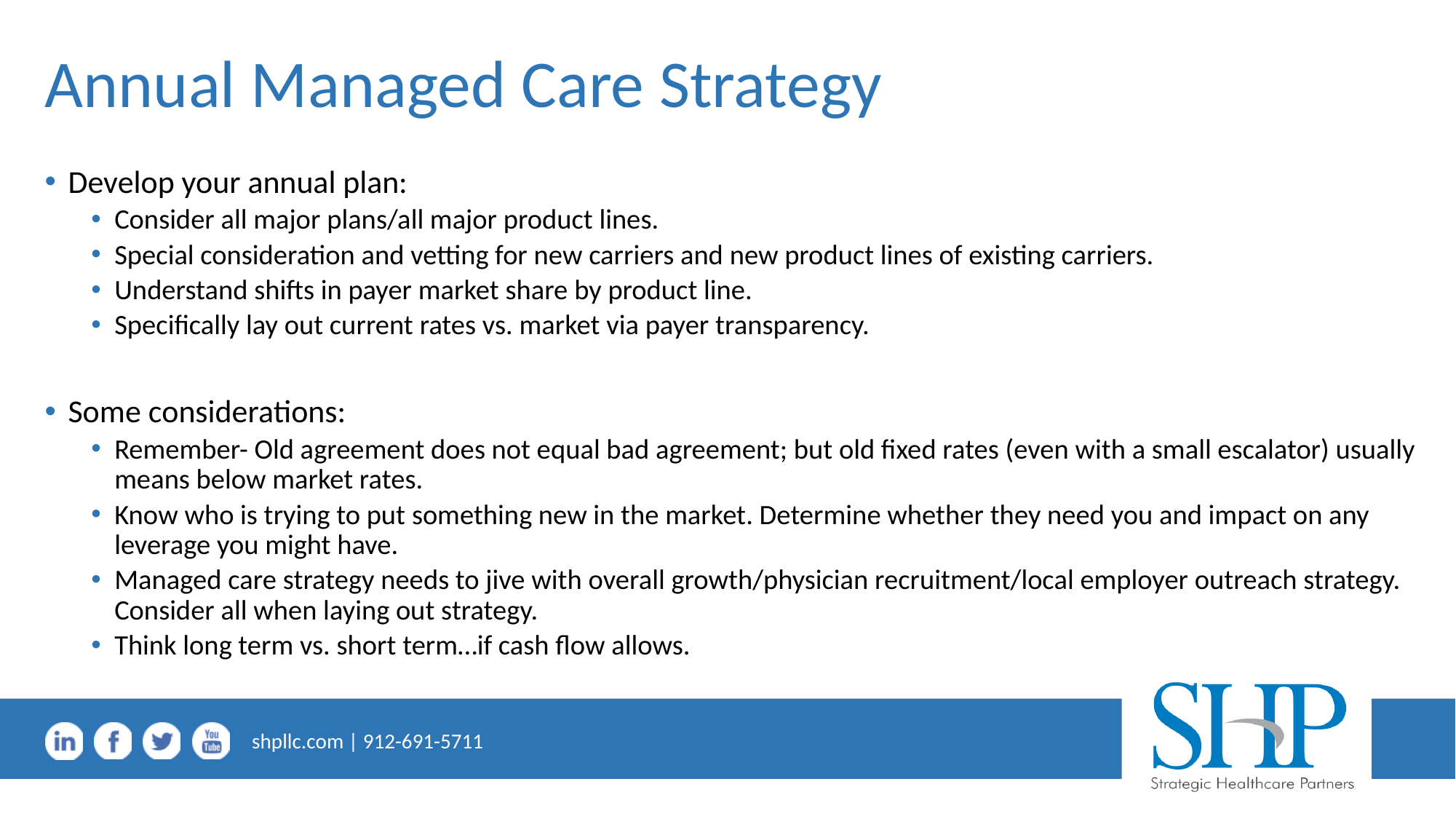

# Annual Managed Care Strategy
Develop your annual plan:
Consider all major plans/all major product lines.
Special consideration and vetting for new carriers and new product lines of existing carriers.
Understand shifts in payer market share by product line.
Specifically lay out current rates vs. market via payer transparency.

Some considerations:
Remember- Old agreement does not equal bad agreement; but old fixed rates (even with a small escalator) usually means below market rates.
Know who is trying to put something new in the market. Determine whether they need you and impact on any leverage you might have.
Managed care strategy needs to jive with overall growth/physician recruitment/local employer outreach strategy. Consider all when laying out strategy.
Think long term vs. short term…if cash flow allows.